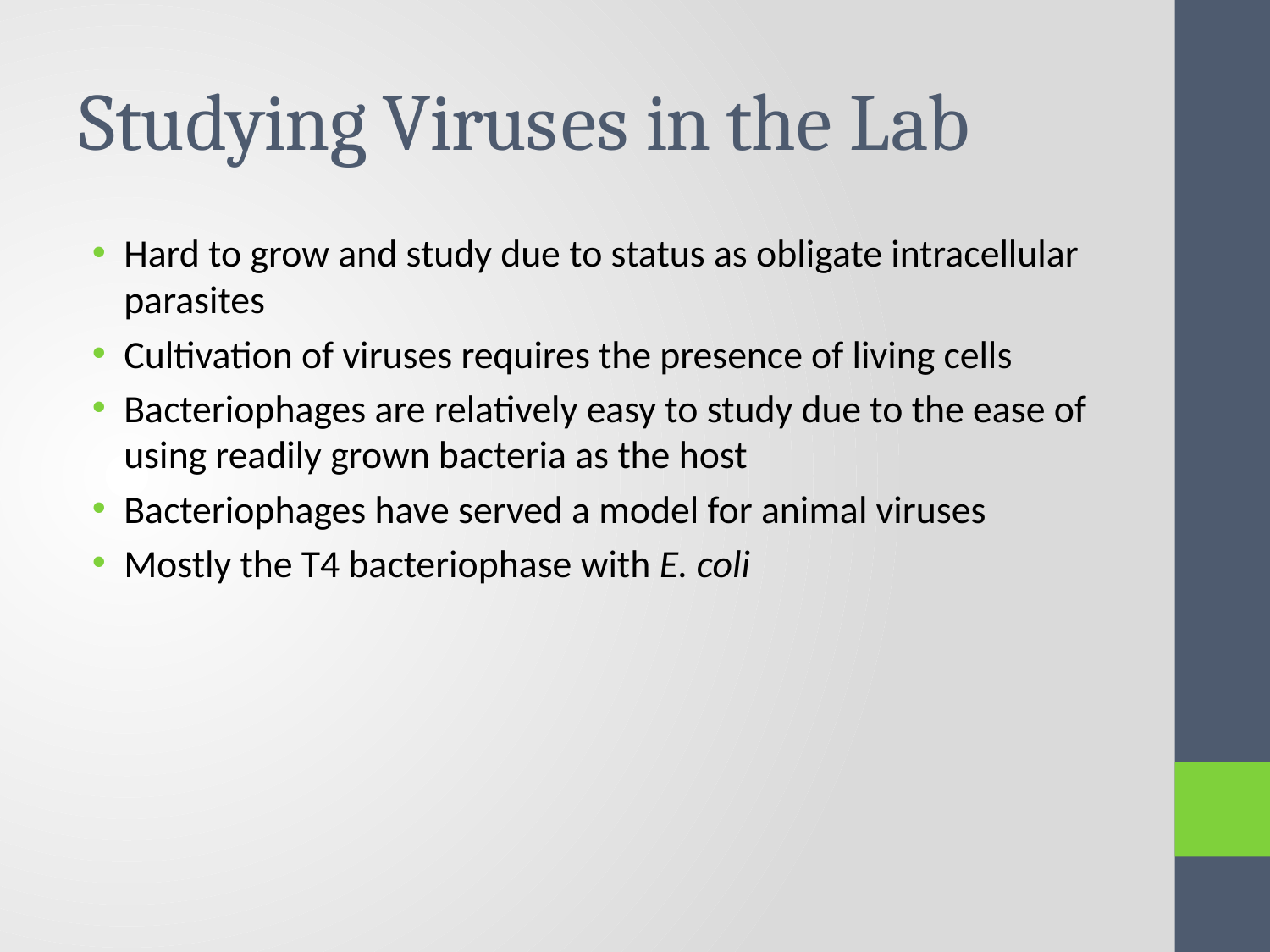

# Studying Viruses in the Lab
Hard to grow and study due to status as obligate intracellular parasites
Cultivation of viruses requires the presence of living cells
Bacteriophages are relatively easy to study due to the ease of using readily grown bacteria as the host
Bacteriophages have served a model for animal viruses
Mostly the T4 bacteriophase with E. coli